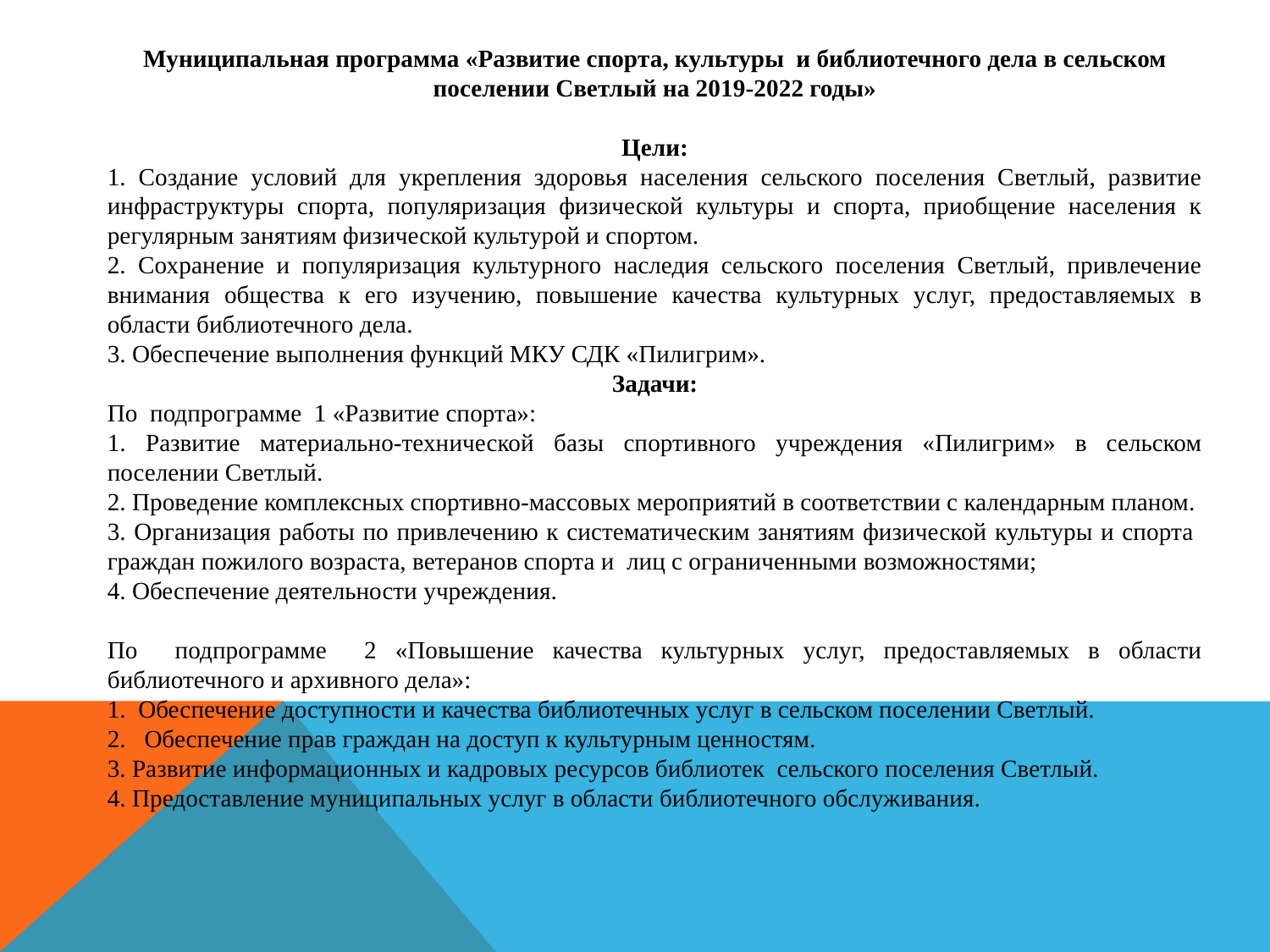

Муниципальная программа «Развитие спорта, культуры  и библиотечного дела в сельском поселении Светлый на 2019-2022 годы»

Цели:
1. Создание условий для укрепления здоровья населения сельского поселения Светлый, развитие инфраструктуры спорта, популяризация физической культуры и спорта, приобщение населения к регулярным занятиям физической культурой и спортом.
2. Сохранение и популяризация культурного наследия сельского поселения Светлый, привлечение внимания общества к его изучению, повышение качества культурных услуг, предоставляемых в области библиотечного дела.
3. Обеспечение выполнения функций МКУ СДК «Пилигрим».
Задачи:
По  подпрограмме  1 «Развитие спорта»:
1. Развитие материально-технической базы спортивного учреждения «Пилигрим» в сельском поселении Светлый.
2. Проведение комплексных спортивно-массовых мероприятий в соответствии с календарным планом.
3. Организация работы по привлечению к систематическим занятиям физической культуры и спорта  граждан пожилого возраста, ветеранов спорта и  лиц с ограниченными возможностями;
4. Обеспечение деятельности учреждения.

По  подпрограмме  2 «Повышение качества культурных услуг, предоставляемых в области библиотечного и архивного дела»:
1.  Обеспечение доступности и качества библиотечных услуг в сельском поселении Светлый.
2.   Обеспечение прав граждан на доступ к культурным ценностям.
3. Развитие информационных и кадровых ресурсов библиотек  сельского поселения Светлый.
4. Предоставление муниципальных услуг в области библиотечного обслуживания.